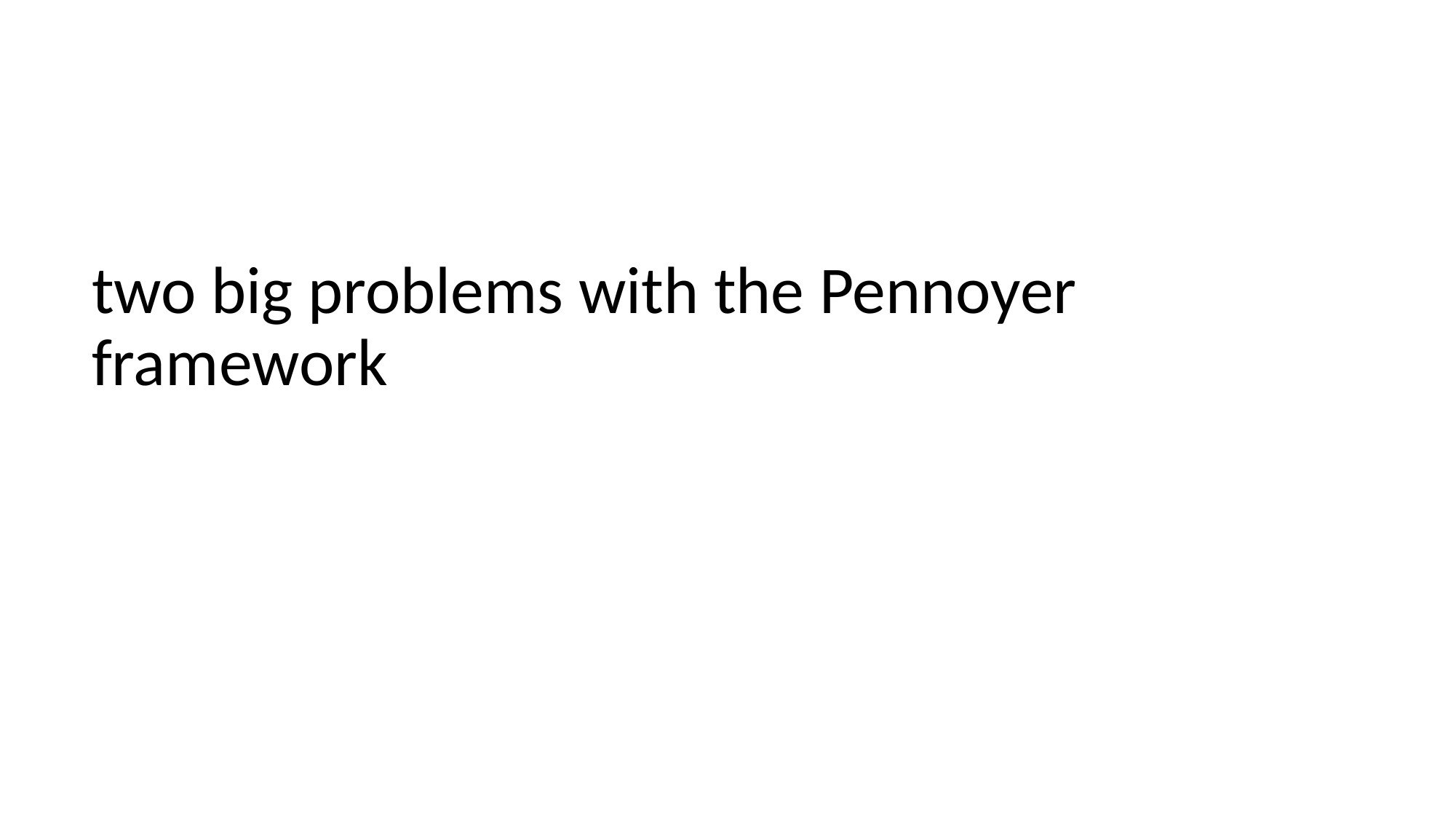

# two big problems with the Pennoyer framework